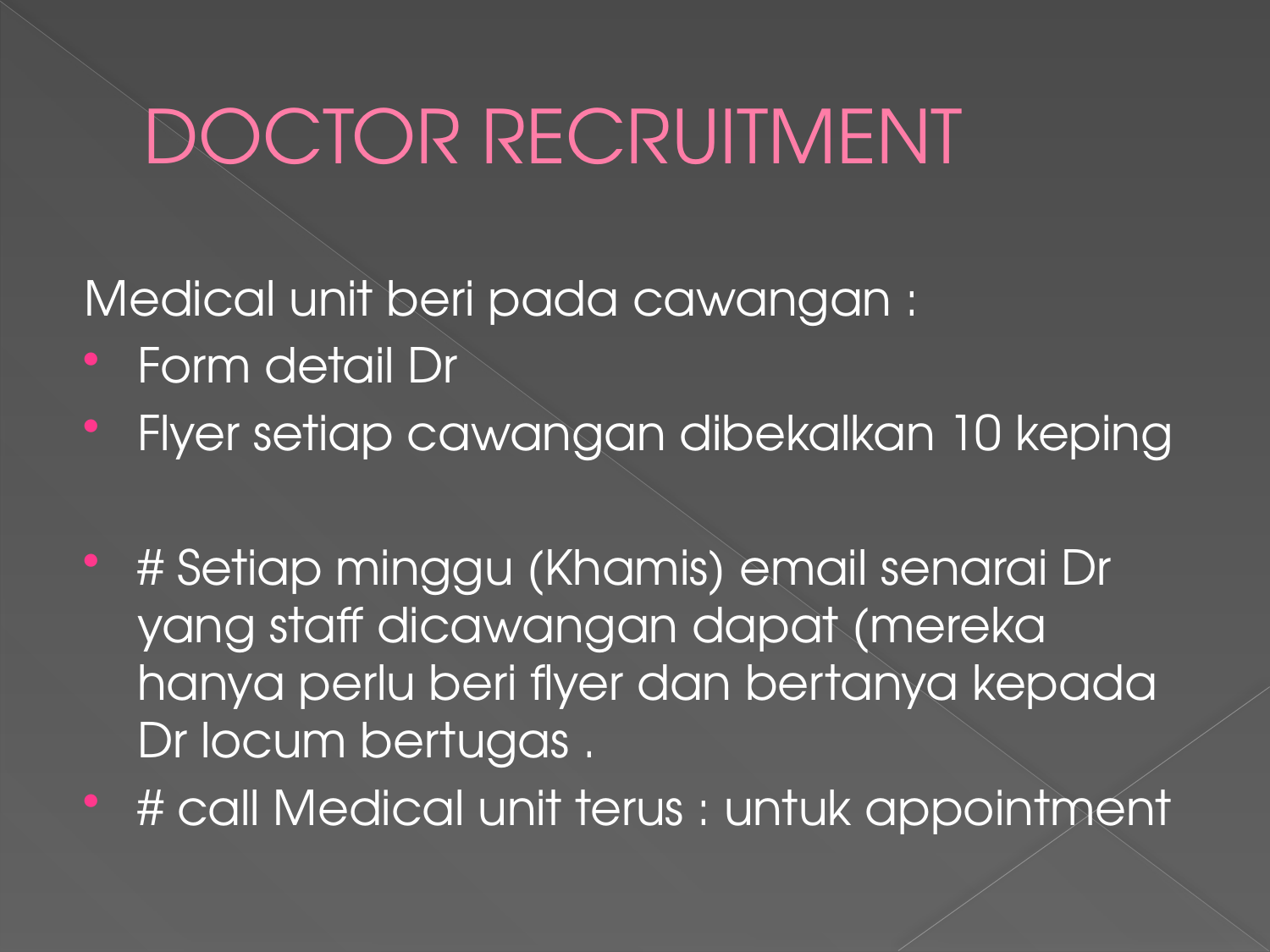

# DOCTOR RECRUITMENT
Medical unit beri pada cawangan :
Form detail Dr
Flyer setiap cawangan dibekalkan 10 keping

# Setiap minggu (Khamis) email senarai Dr yang staff dicawangan dapat (mereka hanya perlu beri flyer dan bertanya kepada Dr locum bertugas .
# call Medical unit terus : untuk appointment